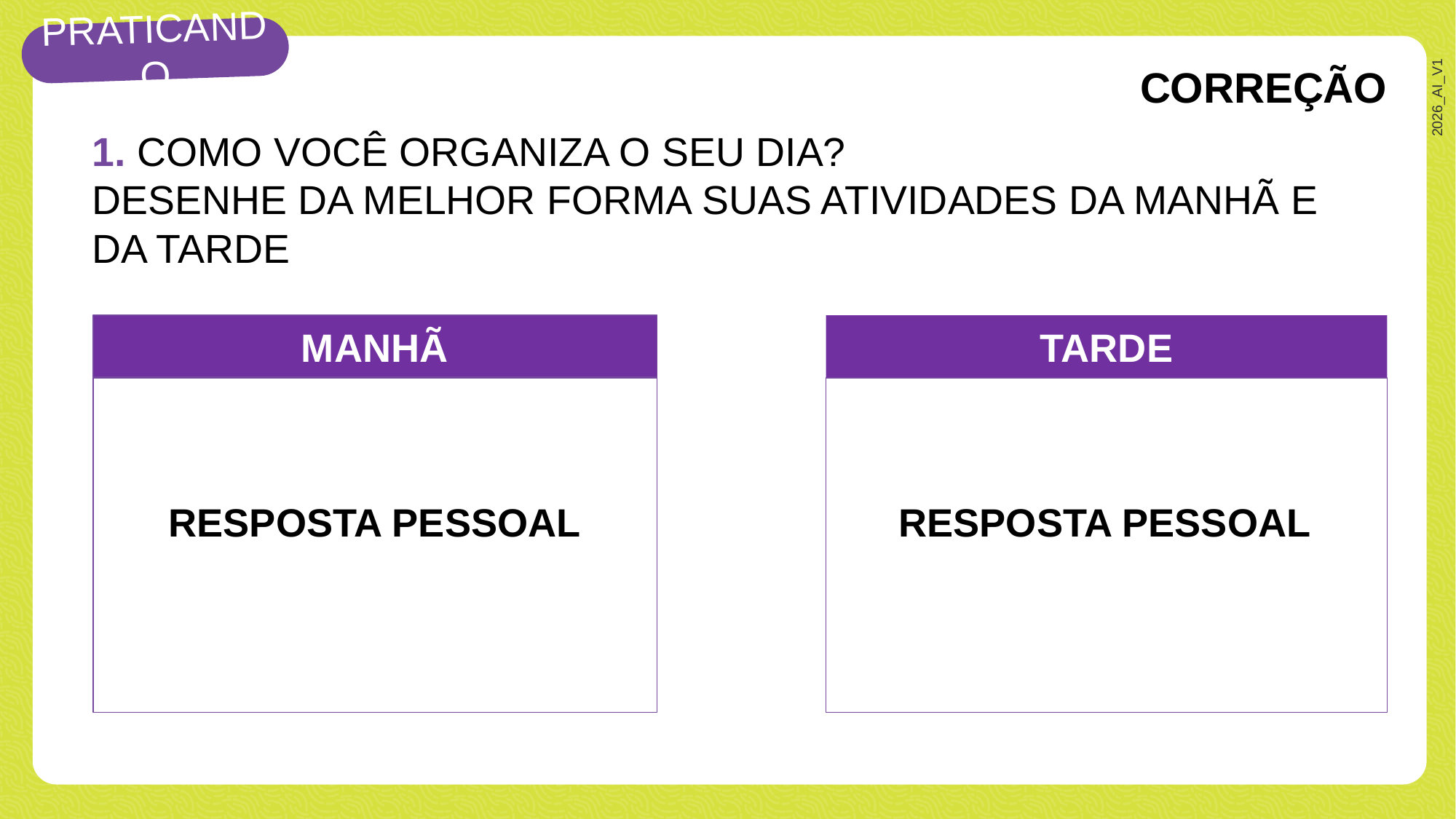

CORREÇÃO
1. COMO VOCÊ ORGANIZA O SEU DIA?
DESENHE DA MELHOR FORMA SUAS ATIVIDADES DA MANHÃ E DA TARDE
MANHÃ
TARDE

RESPOSTA PESSOAL
RESPOSTA PESSOAL